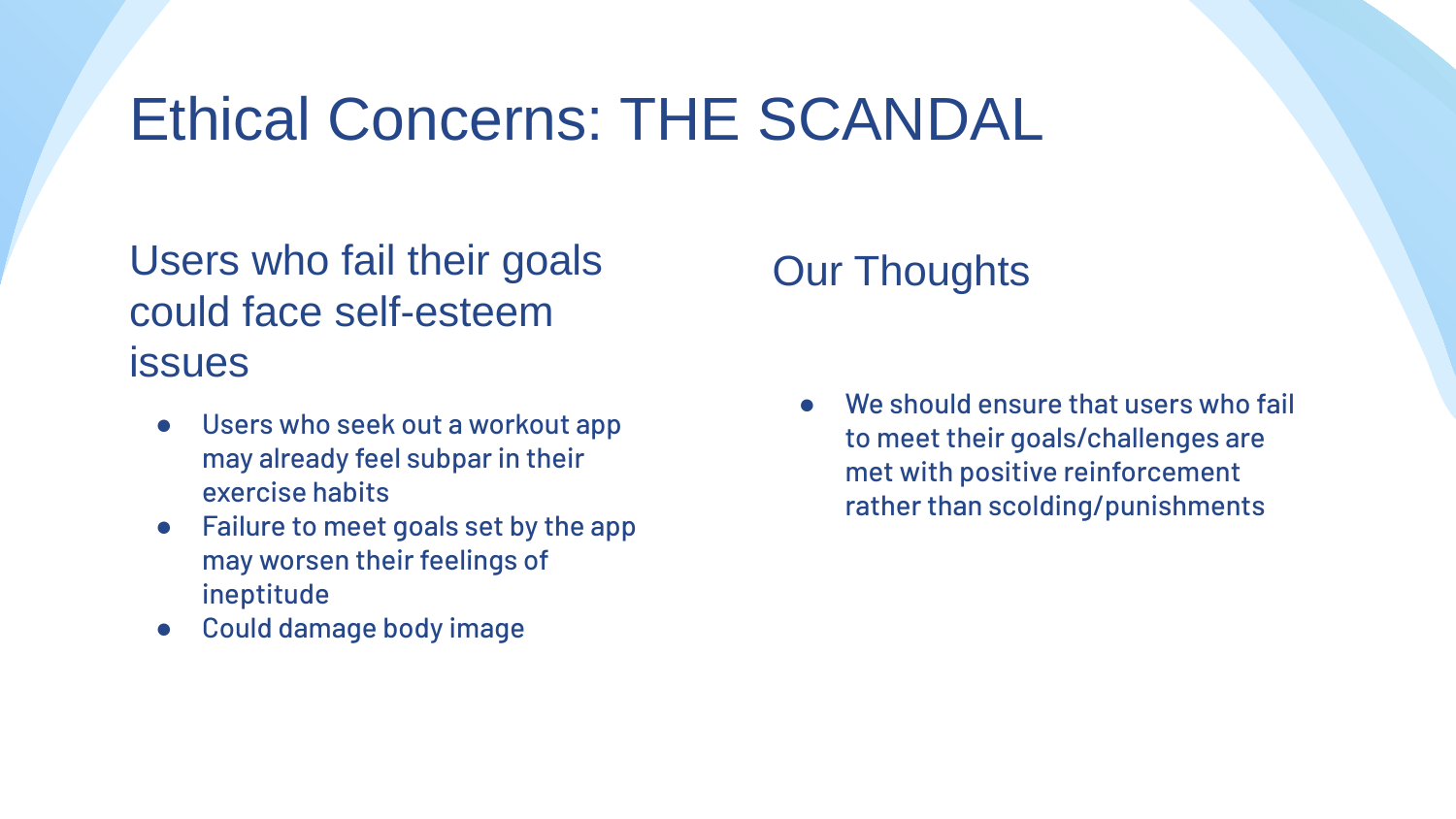

# Ethical Concerns: THE SCANDAL
Users who fail their goals could face self-esteem issues
Users who seek out a workout app may already feel subpar in their exercise habits
Failure to meet goals set by the app may worsen their feelings of ineptitude
Could damage body image
Our Thoughts

We should ensure that users who fail to meet their goals/challenges are met with positive reinforcement rather than scolding/punishments